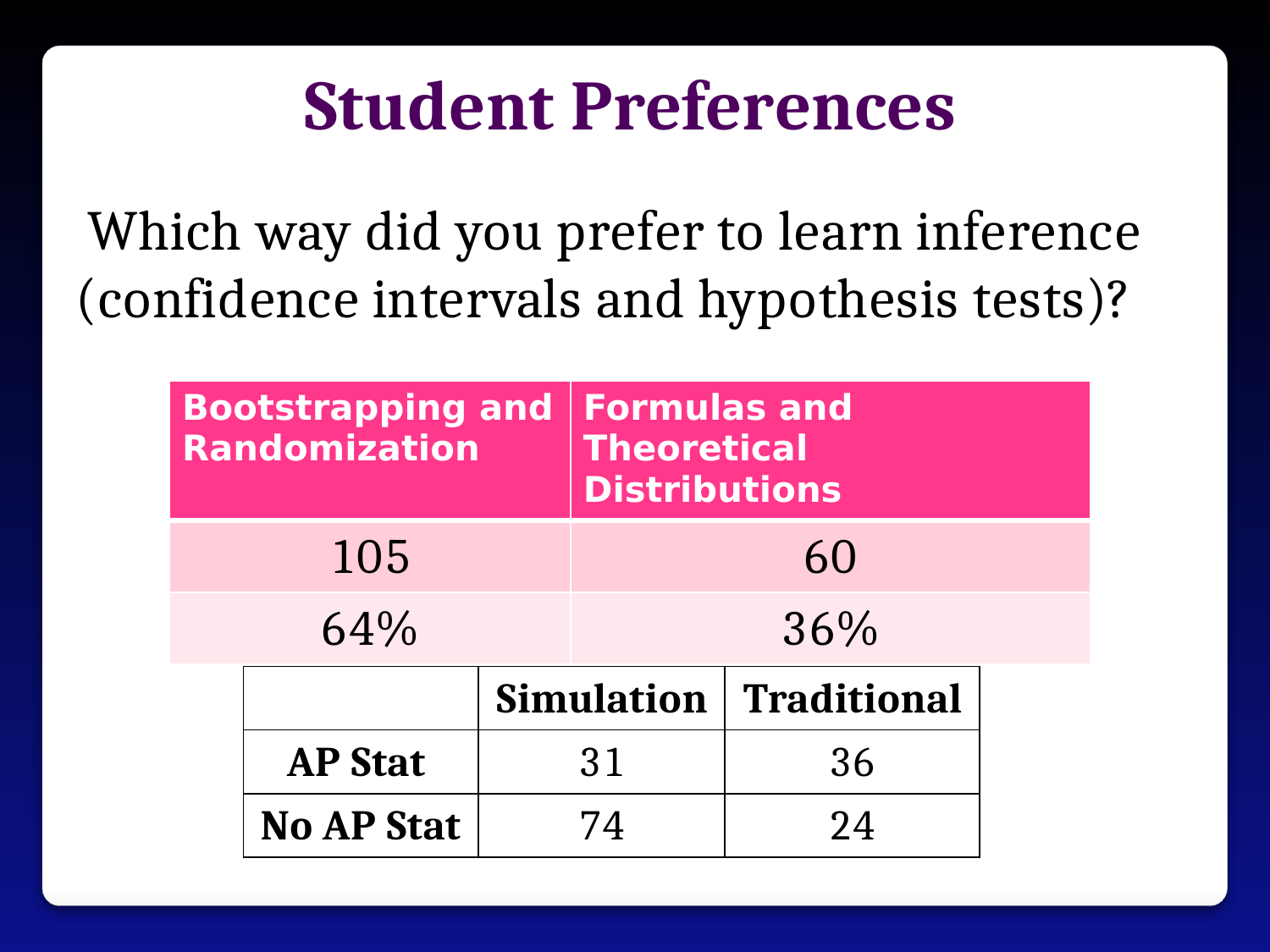

Student Preferences
 Which way did you prefer to learn inference (confidence intervals and hypothesis tests)?

| Bootstrapping and Randomization | Formulas and Theoretical Distributions |
| --- | --- |
| 105 | 60 |
| 64% | 36% |
|  | Simulation | Traditional |
| --- | --- | --- |
| AP Stat | 31 | 36 |
| No AP Stat | 74 | 24 |